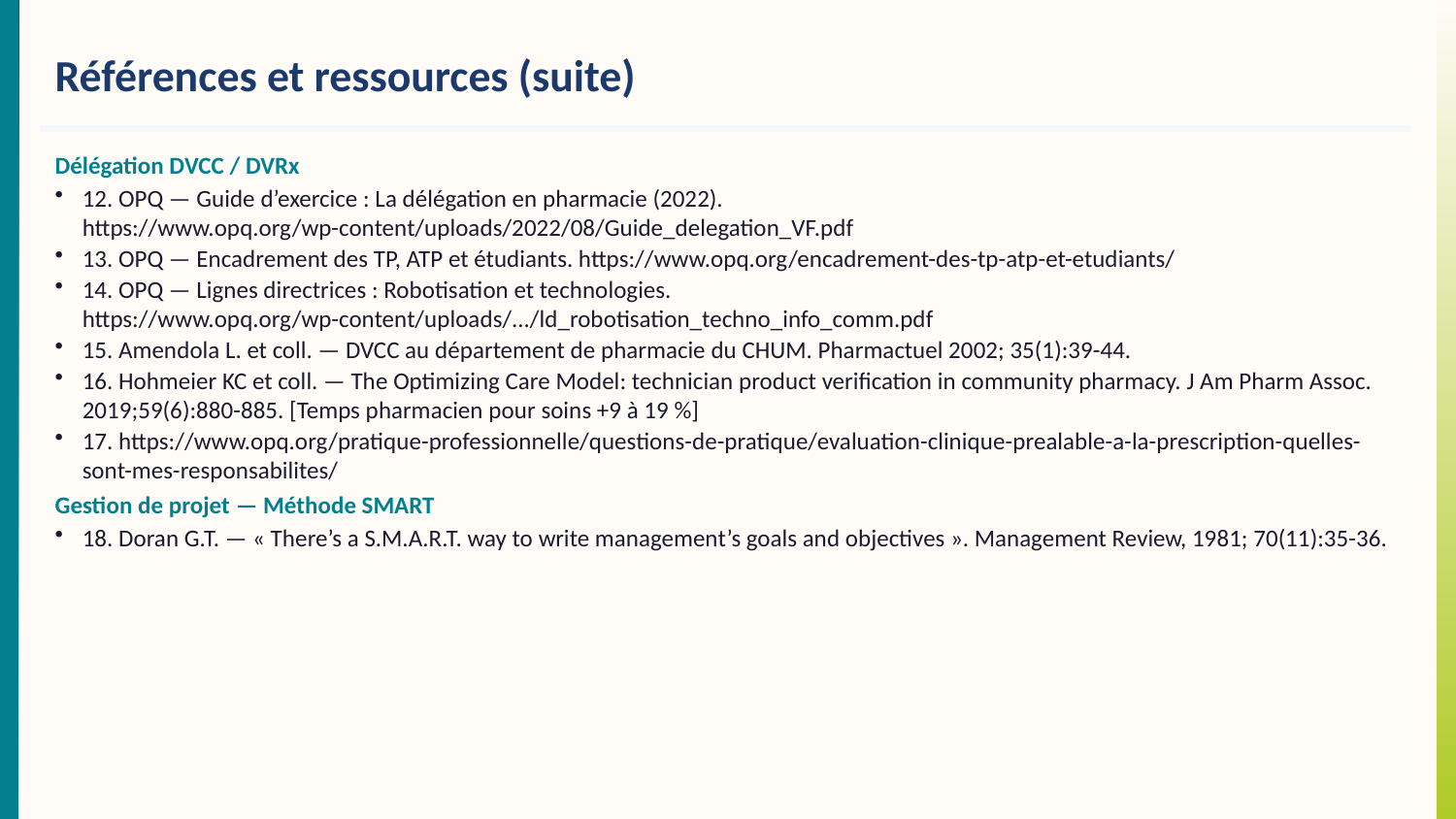

Références et ressources (suite)

Délégation DVCC / DVRx
12. OPQ — Guide d’exercice : La délégation en pharmacie (2022). https://www.opq.org/wp-content/uploads/2022/08/Guide_delegation_VF.pdf
13. OPQ — Encadrement des TP, ATP et étudiants. https://www.opq.org/encadrement-des-tp-atp-et-etudiants/
14. OPQ — Lignes directrices : Robotisation et technologies. https://www.opq.org/wp-content/uploads/.../ld_robotisation_techno_info_comm.pdf
15. Amendola L. et coll. — DVCC au département de pharmacie du CHUM. Pharmactuel 2002; 35(1):39-44.
16. Hohmeier KC et coll. — The Optimizing Care Model: technician product verification in community pharmacy. J Am Pharm Assoc. 2019;59(6):880-885. [Temps pharmacien pour soins +9 à 19 %]
17. https://www.opq.org/pratique-professionnelle/questions-de-pratique/evaluation-clinique-prealable-a-la-prescription-quelles-sont-mes-responsabilites/
Gestion de projet — Méthode SMART
18. Doran G.T. — « There’s a S.M.A.R.T. way to write management’s goals and objectives ». Management Review, 1981; 70(11):35-36.